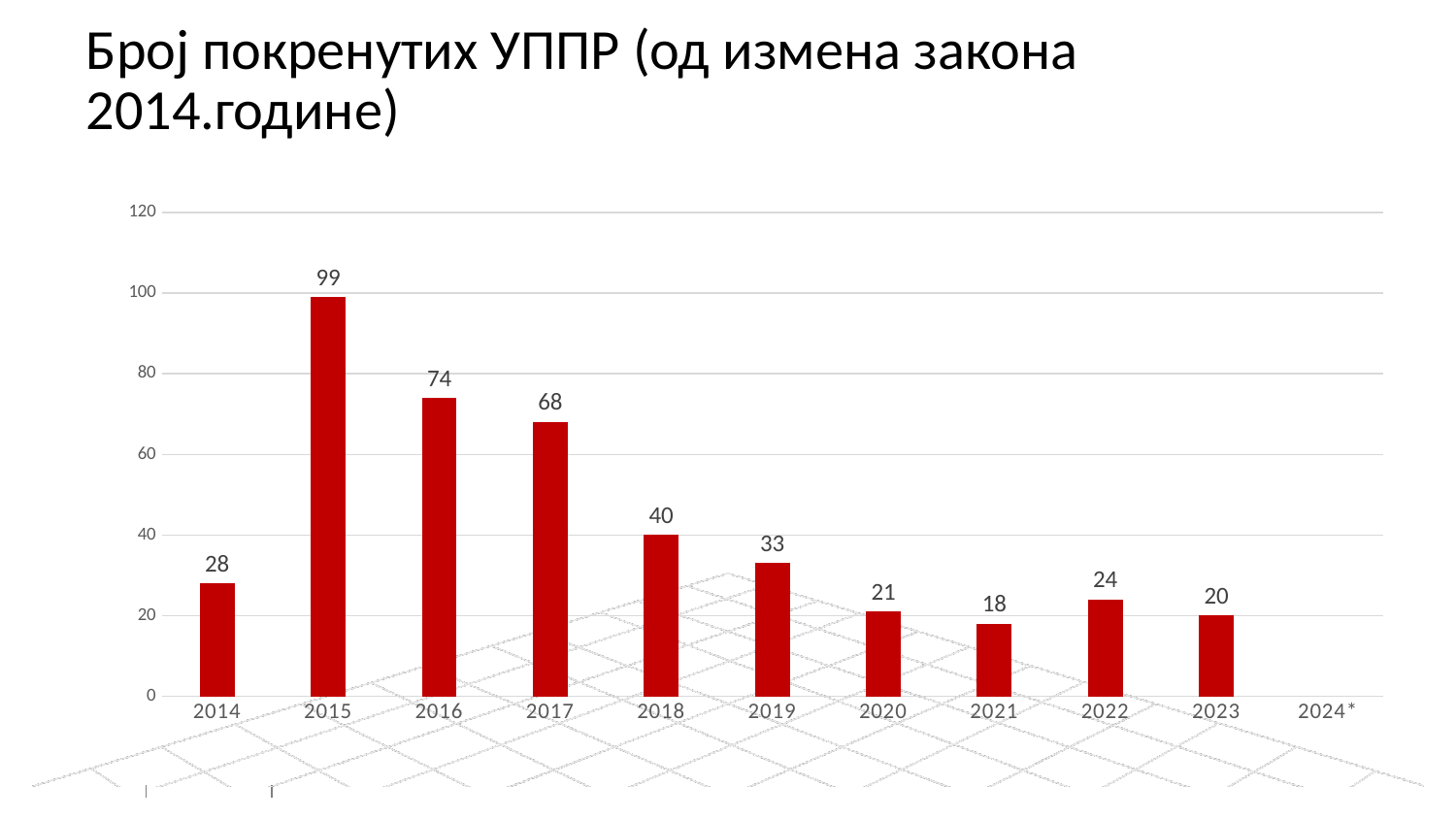

# Број покренутих УППР (од измена закона 2014.године)

### Chart

| Category |  |
|---|---|
| 2014 | 28.0 |
| 2015 | 99.0 |
| 2016 | 74.0 |
| 2017 | 68.0 |
| 2018 | 40.0 |
| 2019 | 33.0 |
| 2020 | 21.0 |
| 2021 | 18.0 |
| 2022 | 24.0 |
| 2023 | 20.0 |
| 2024* | 1.0 |